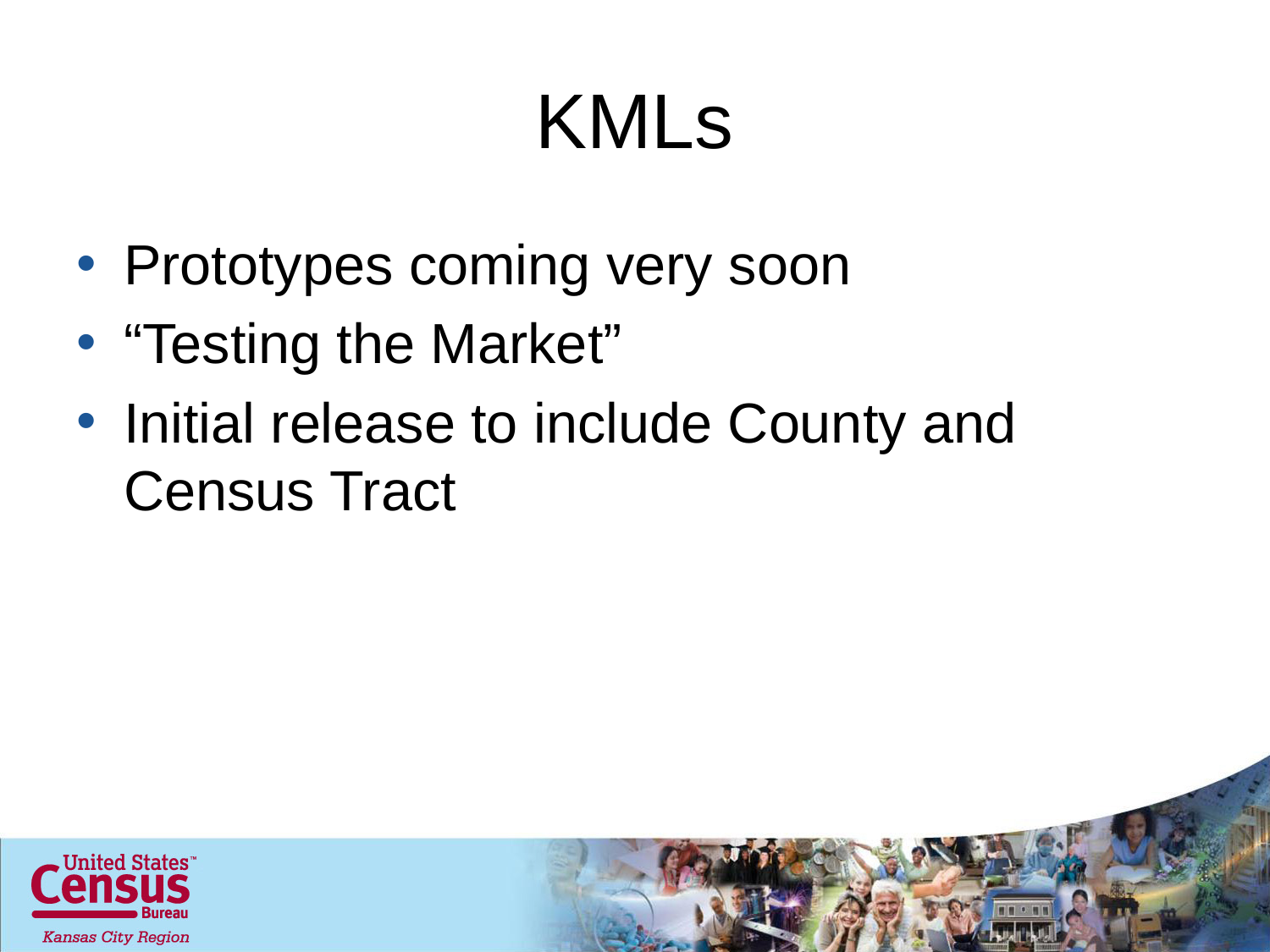

# KMLs
Prototypes coming very soon
“Testing the Market”
Initial release to include County and Census Tract